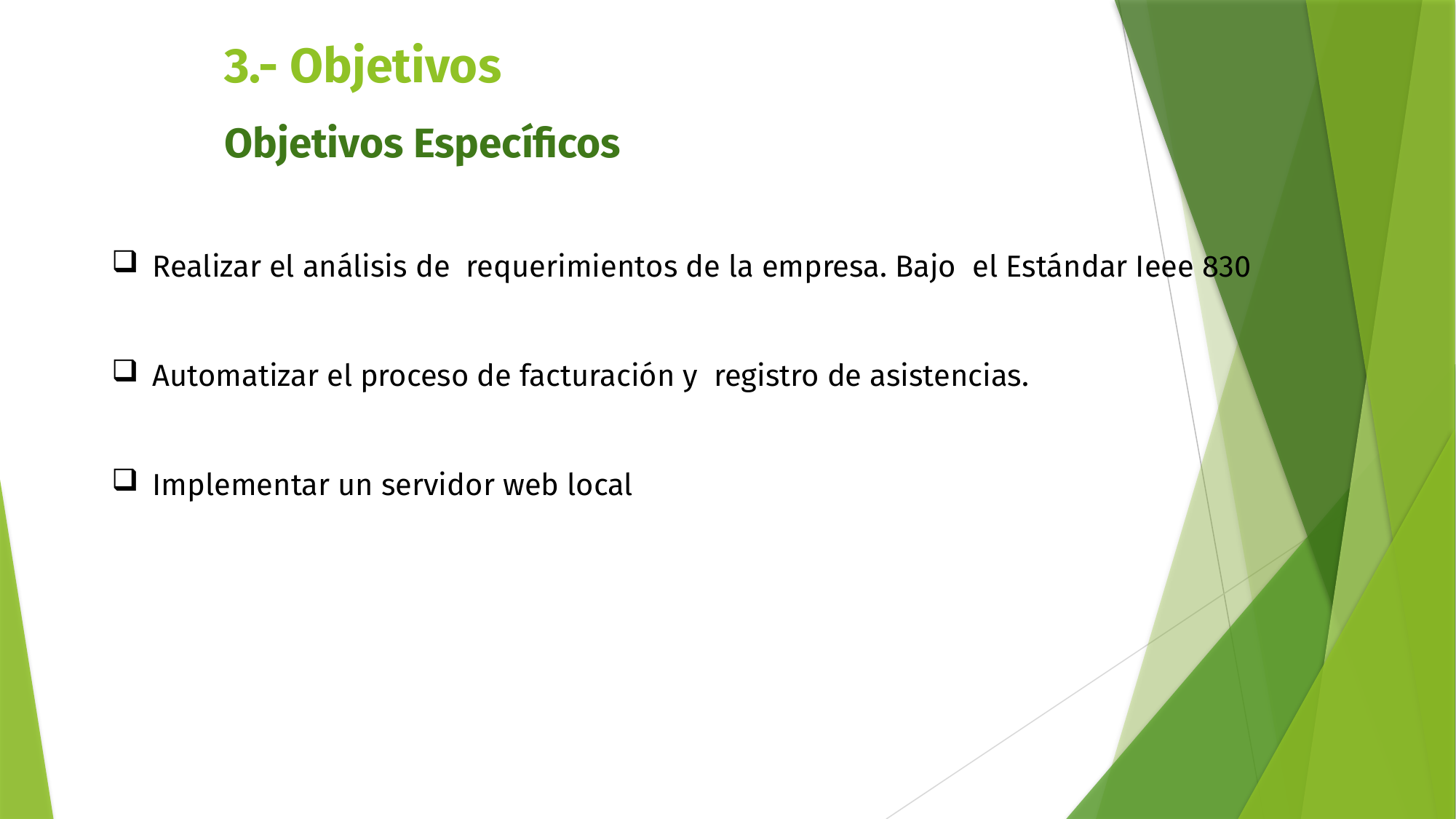

# 3.- Objetivos
Objetivos Específicos
Realizar el análisis de  requerimientos de la empresa. Bajo  el Estándar Ieee 830

Automatizar el proceso de facturación y  registro de asistencias.

Implementar un servidor web local